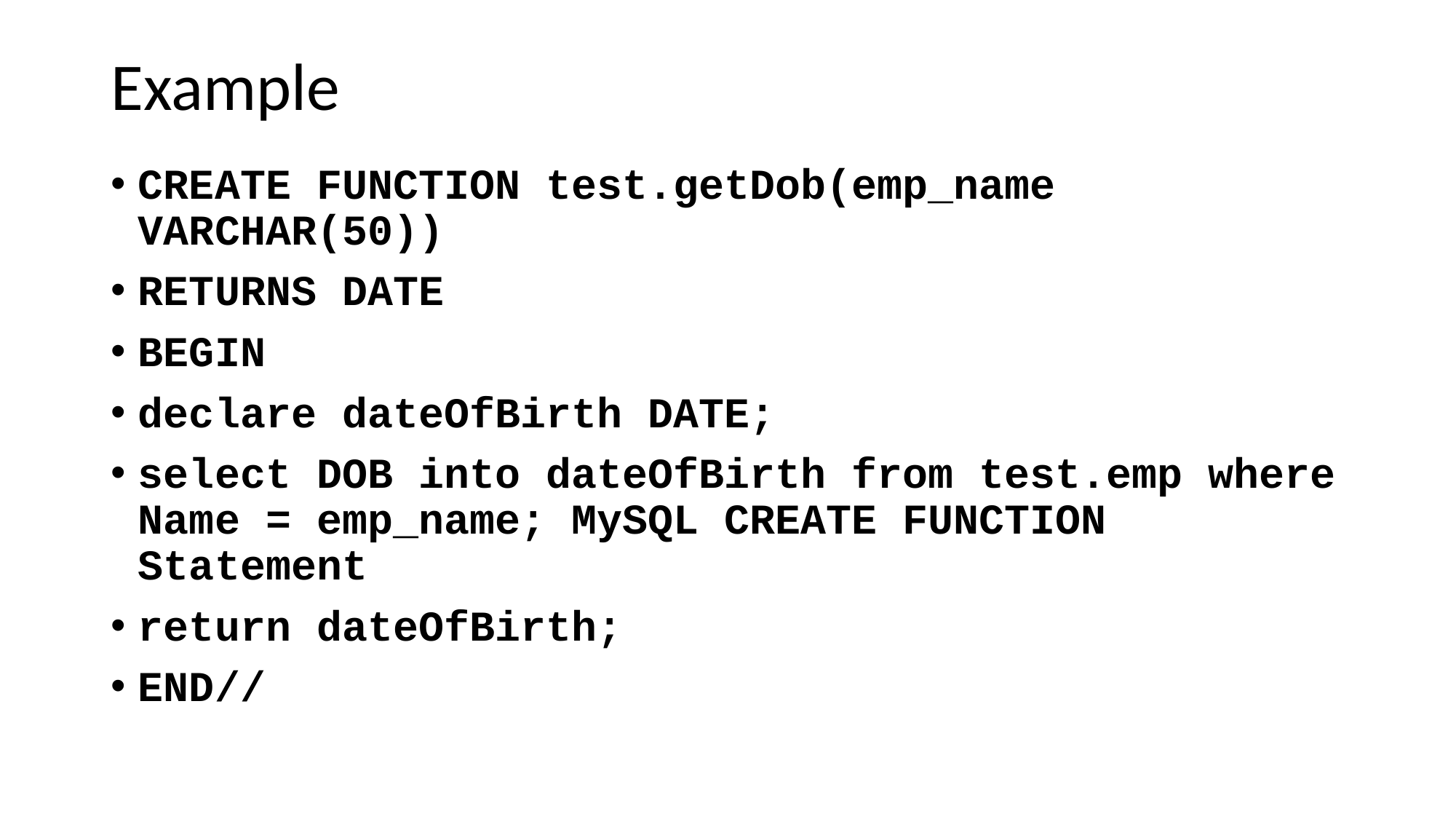

# Example
CREATE FUNCTION test.getDob(emp_name VARCHAR(50))
RETURNS DATE
BEGIN
declare dateOfBirth DATE;
select DOB into dateOfBirth from test.emp where Name = emp_name; MySQL CREATE FUNCTION Statement
return dateOfBirth;
END//